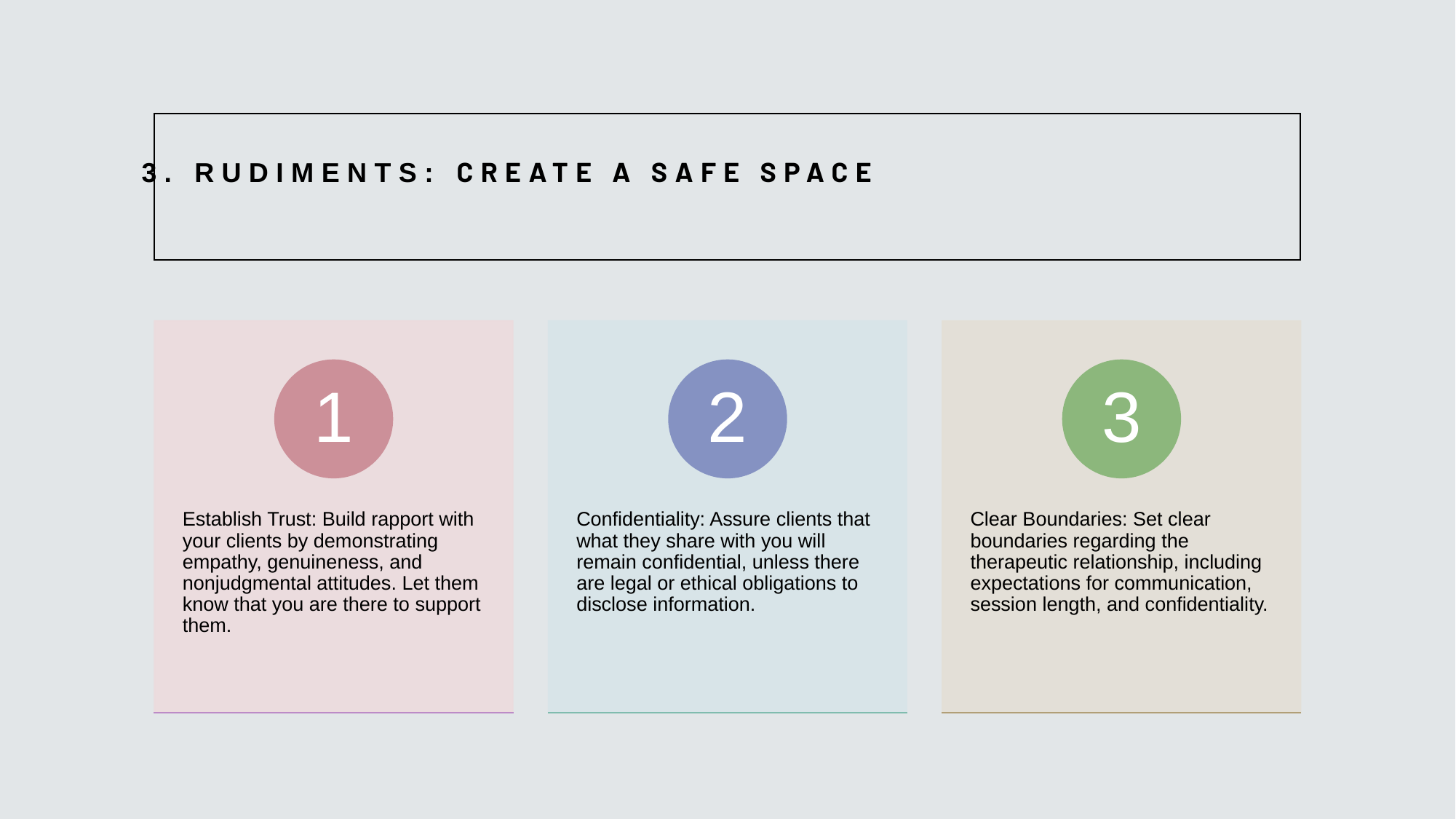

# 3. RUDIMENTS: CREATE A SAFE SPACE
Establish Trust: Build rapport with your clients by demonstrating empathy, genuineness, and nonjudgmental attitudes. Let them know that you are there to support them.
1
Confidentiality: Assure clients that what they share with you will remain confidential, unless there are legal or ethical obligations to disclose information.
2
Clear Boundaries: Set clear boundaries regarding the therapeutic relationship, including expectations for communication, session length, and confidentiality.
3